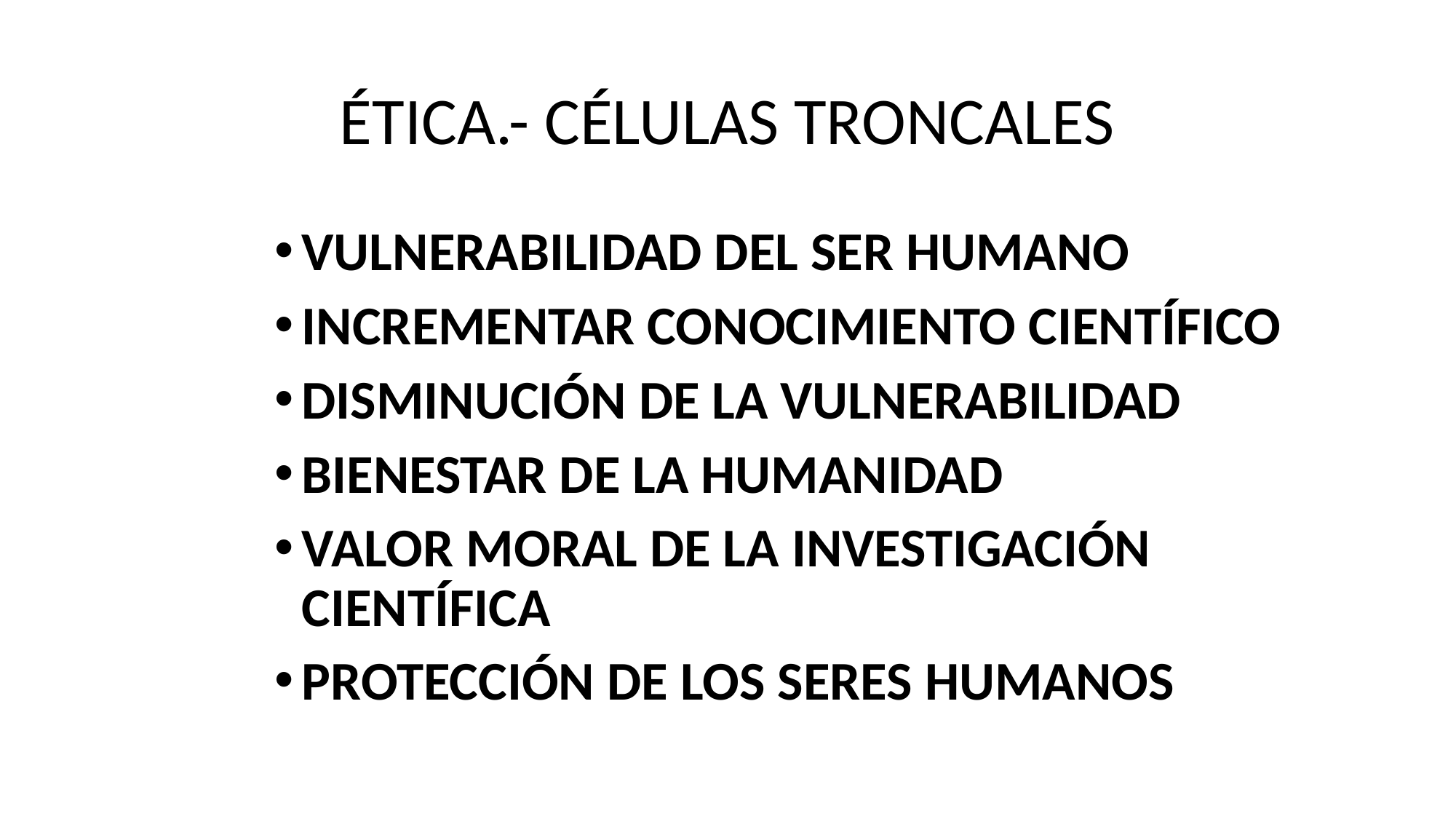

# ÉTICA.- CÉLULAS TRONCALES
VULNERABILIDAD DEL SER HUMANO
INCREMENTAR CONOCIMIENTO CIENTÍFICO
DISMINUCIÓN DE LA VULNERABILIDAD
BIENESTAR DE LA HUMANIDAD
VALOR MORAL DE LA INVESTIGACIÓN CIENTÍFICA
PROTECCIÓN DE LOS SERES HUMANOS